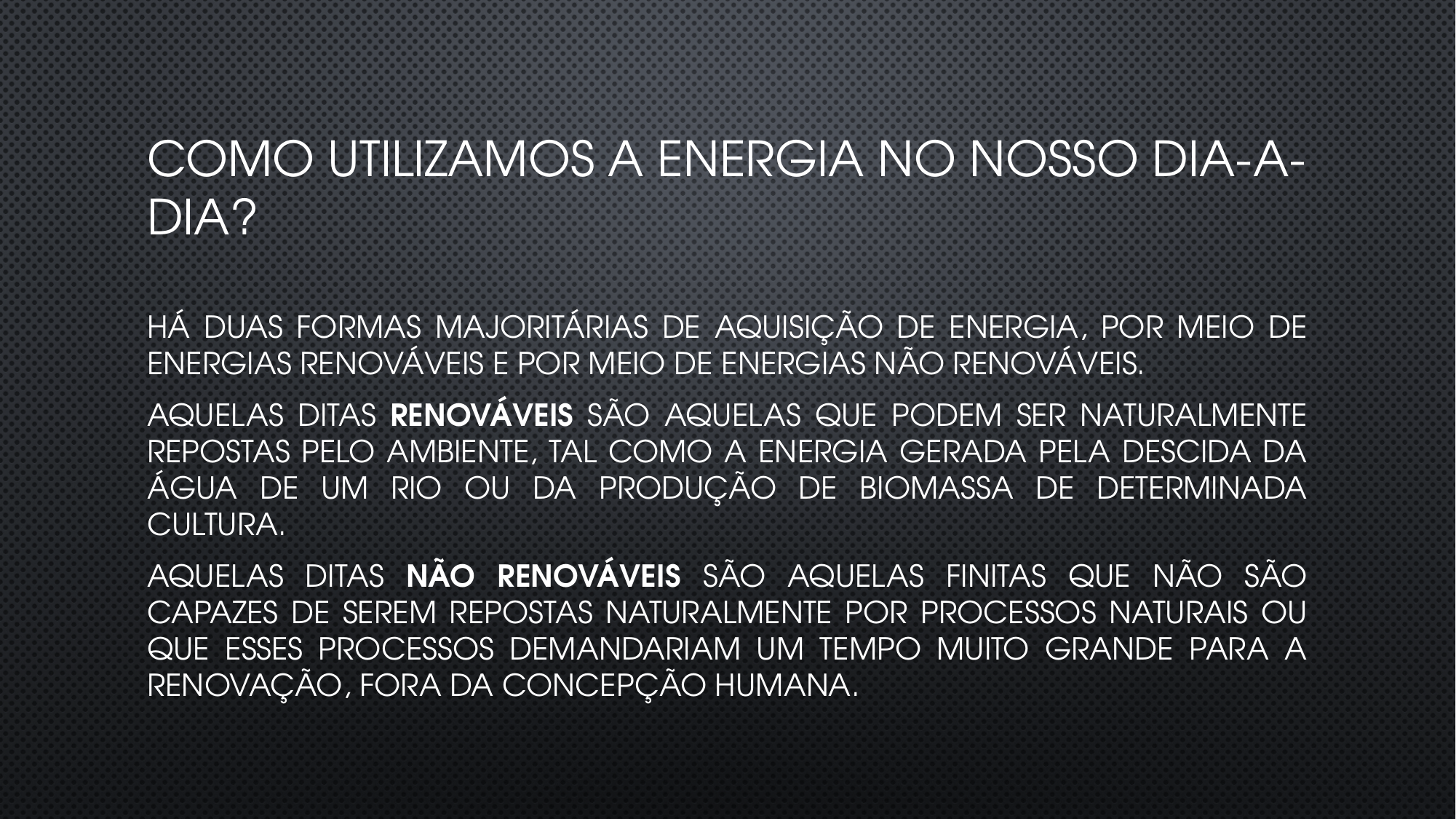

# Como utilizamos a energia no nosso dia-a-dia?
Há duas formas majoritárias de aquisição de energia, por meio de energias renováveis e por meio de energias não renováveis.
Aquelas ditas renováveis são aquelas que podem ser naturalmente repostas pelo ambiente, tal como a energia gerada pela descida da água de um rio ou da produção de biomassa de determinada cultura.
Aquelas ditas não renováveis são aquelas finitas que não são capazes de serem repostas naturalmente por processos naturais ou que esses processos demandariam um tempo muito grande para a renovação, fora da concepção humana.